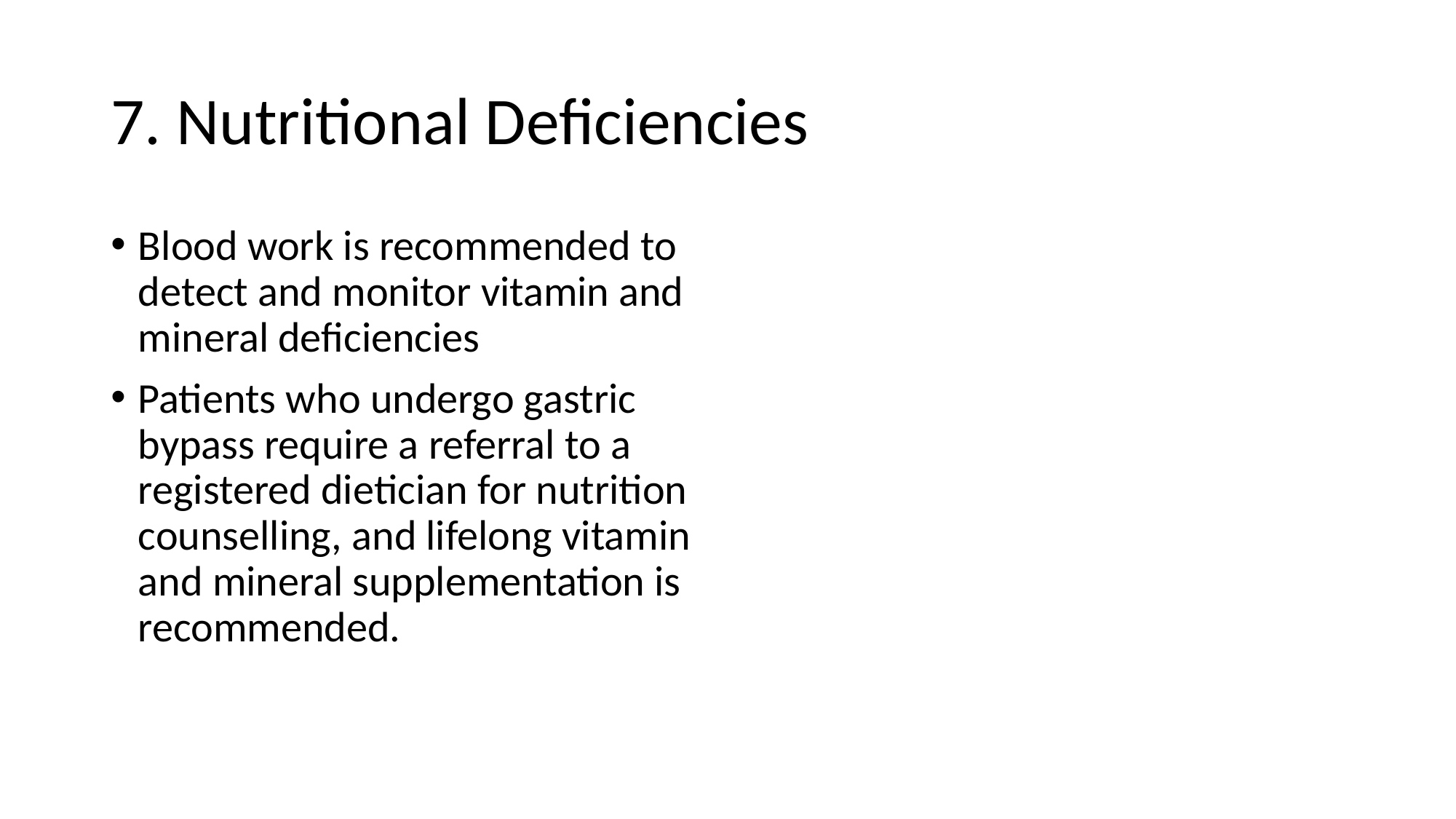

# 7. Nutritional Deficiencies
Blood work is recommended to detect and monitor vitamin and mineral deficiencies
Patients who undergo gastric bypass require a referral to a registered dietician for nutrition counselling, and lifelong vitamin and mineral supplementation is recommended.